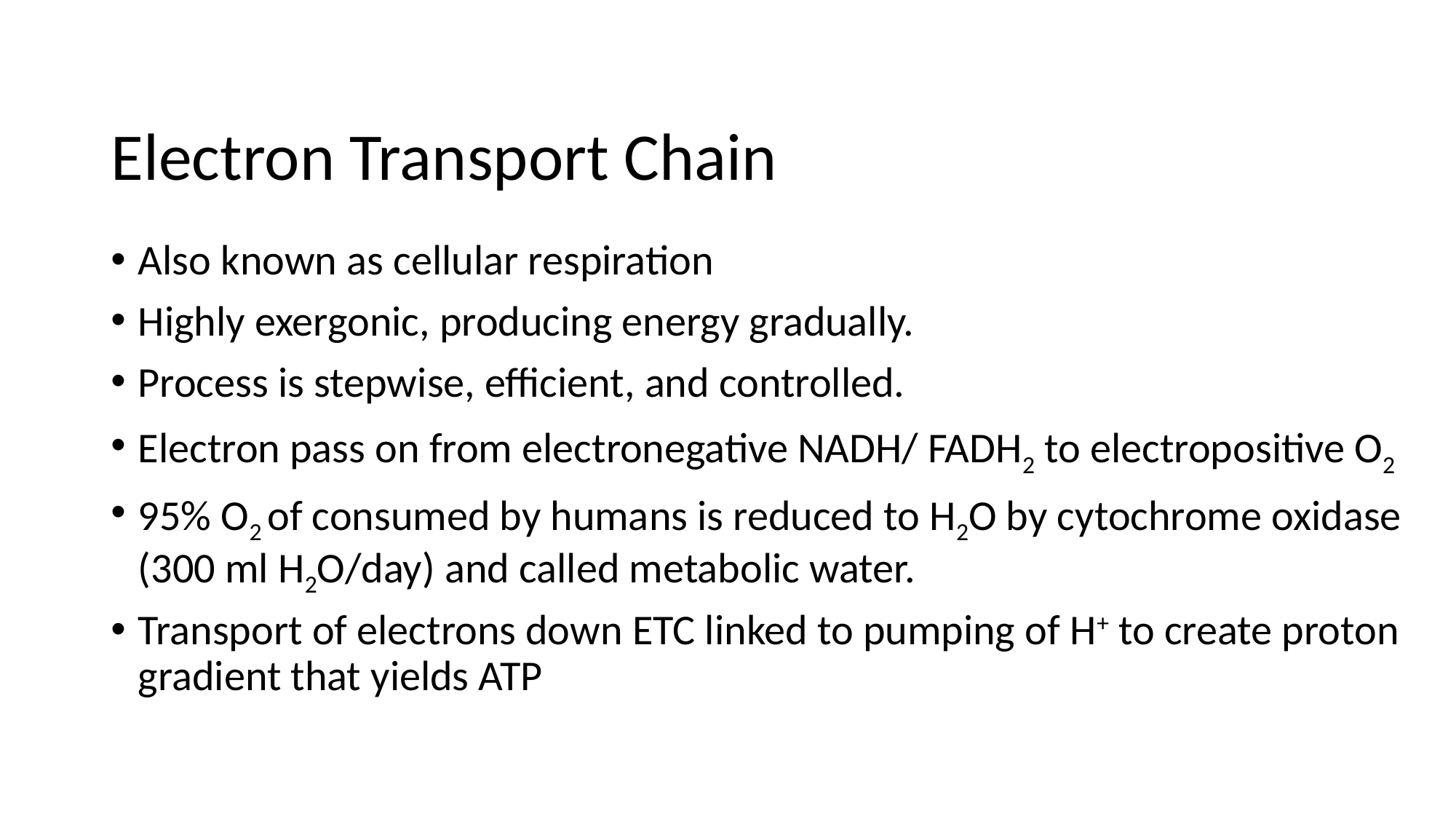

# Electron Transport Chain
Also known as cellular respiration
Highly exergonic, producing energy gradually.
Process is stepwise, efficient, and controlled.
Electron pass on from electronegative NADH/ FADH2 to electropositive O2
95% O2 of consumed by humans is reduced to H2O by cytochrome oxidase (300 ml H2O/day) and called metabolic water.
Transport of electrons down ETC linked to pumping of H+ to create proton gradient that yields ATP